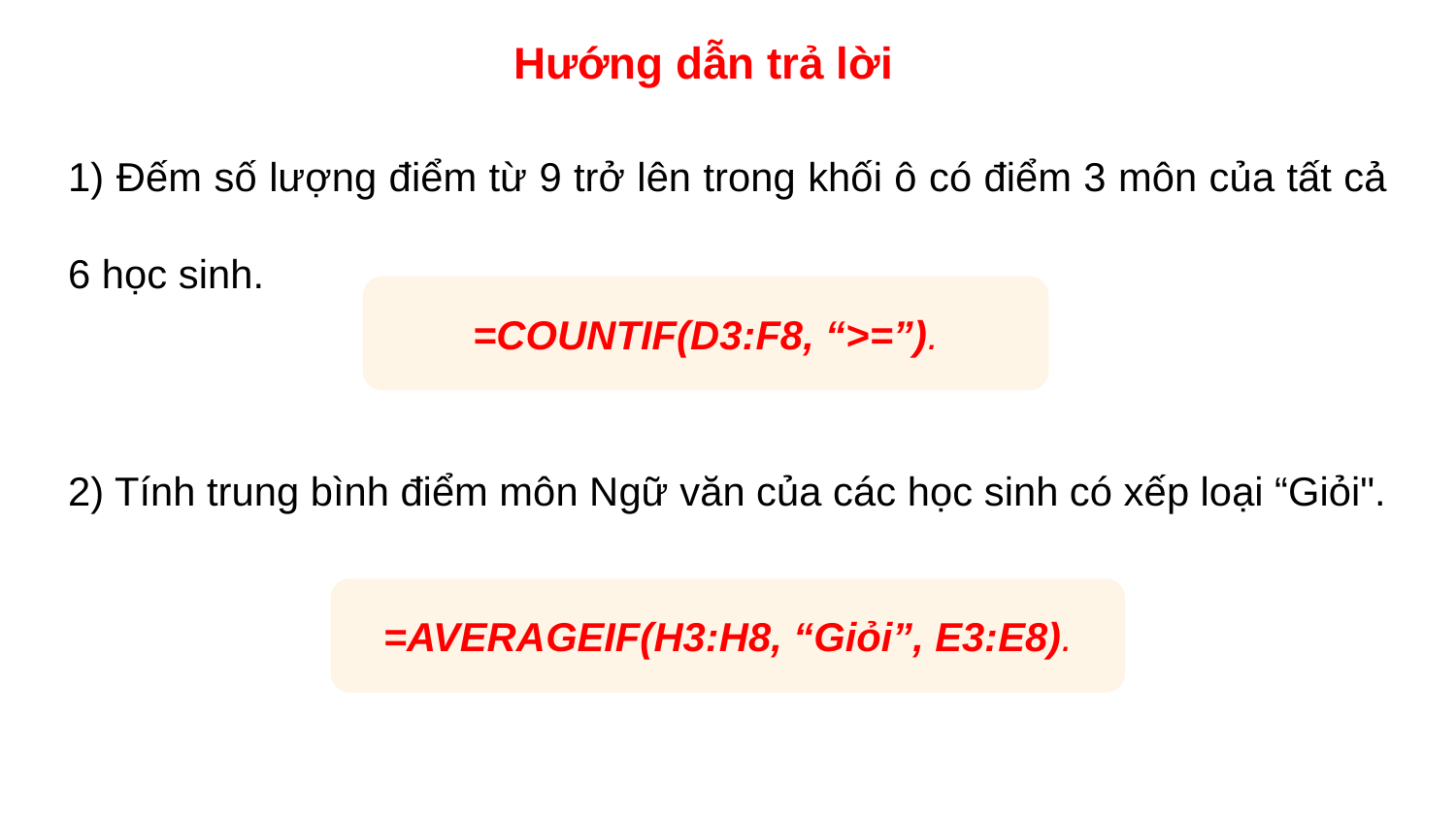

Hướng dẫn trả lời
1) Đếm số lượng điểm từ 9 trở lên trong khối ô có điểm 3 môn của tất cả 6 học sinh.
=COUNTIF(D3:F8, “>=”).
2) Tính trung bình điểm môn Ngữ văn của các học sinh có xếp loại “Giỏi".
=AVERAGEIF(H3:H8, “Giỏi”, E3:E8).